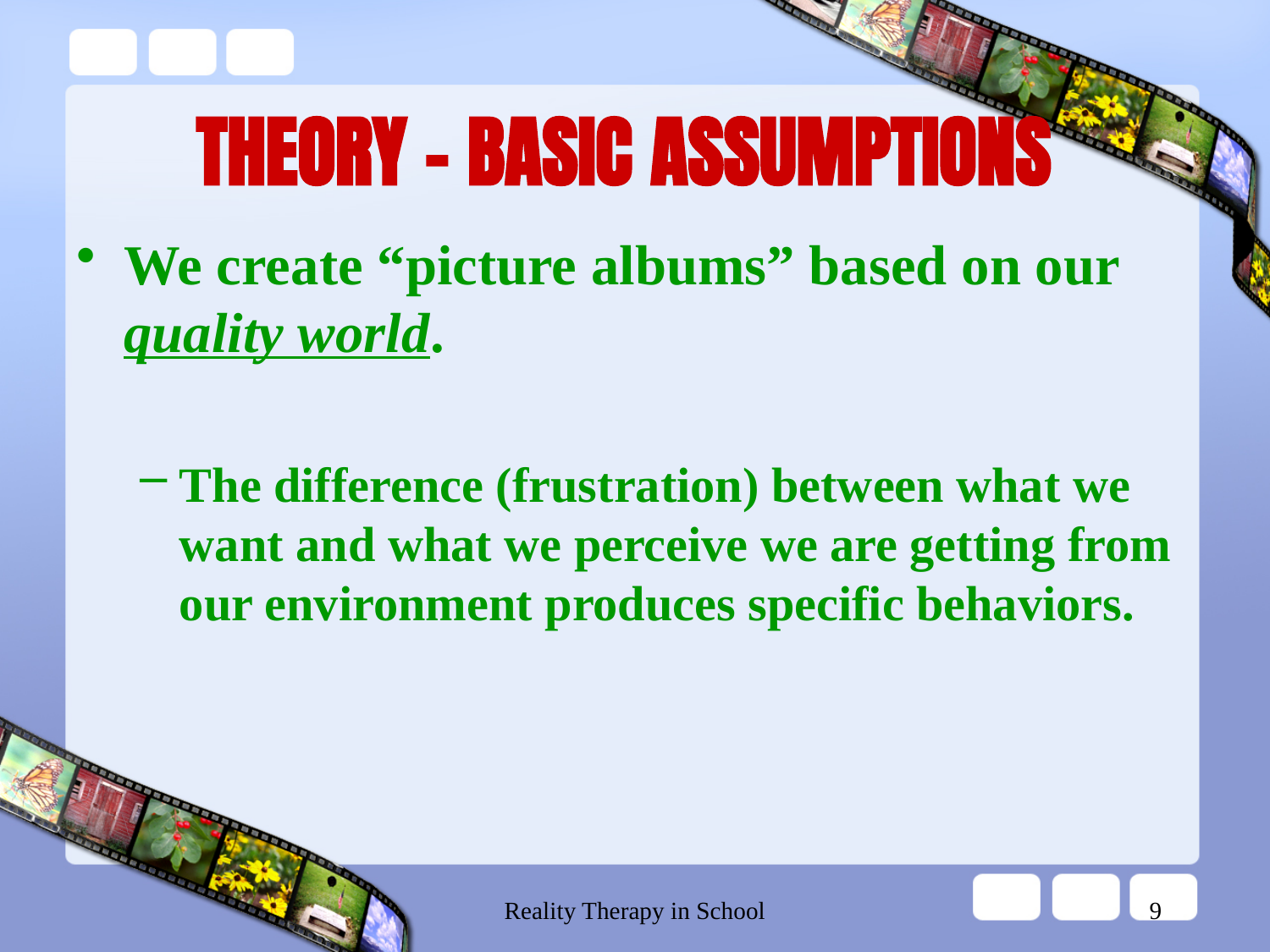

# THEORY – BASIC ASSUMPTIONS
We create “picture albums” based on our quality world.

The difference (frustration) between what we want and what we perceive we are getting from our environment produces specific behaviors.

Reality Therapy in School
9